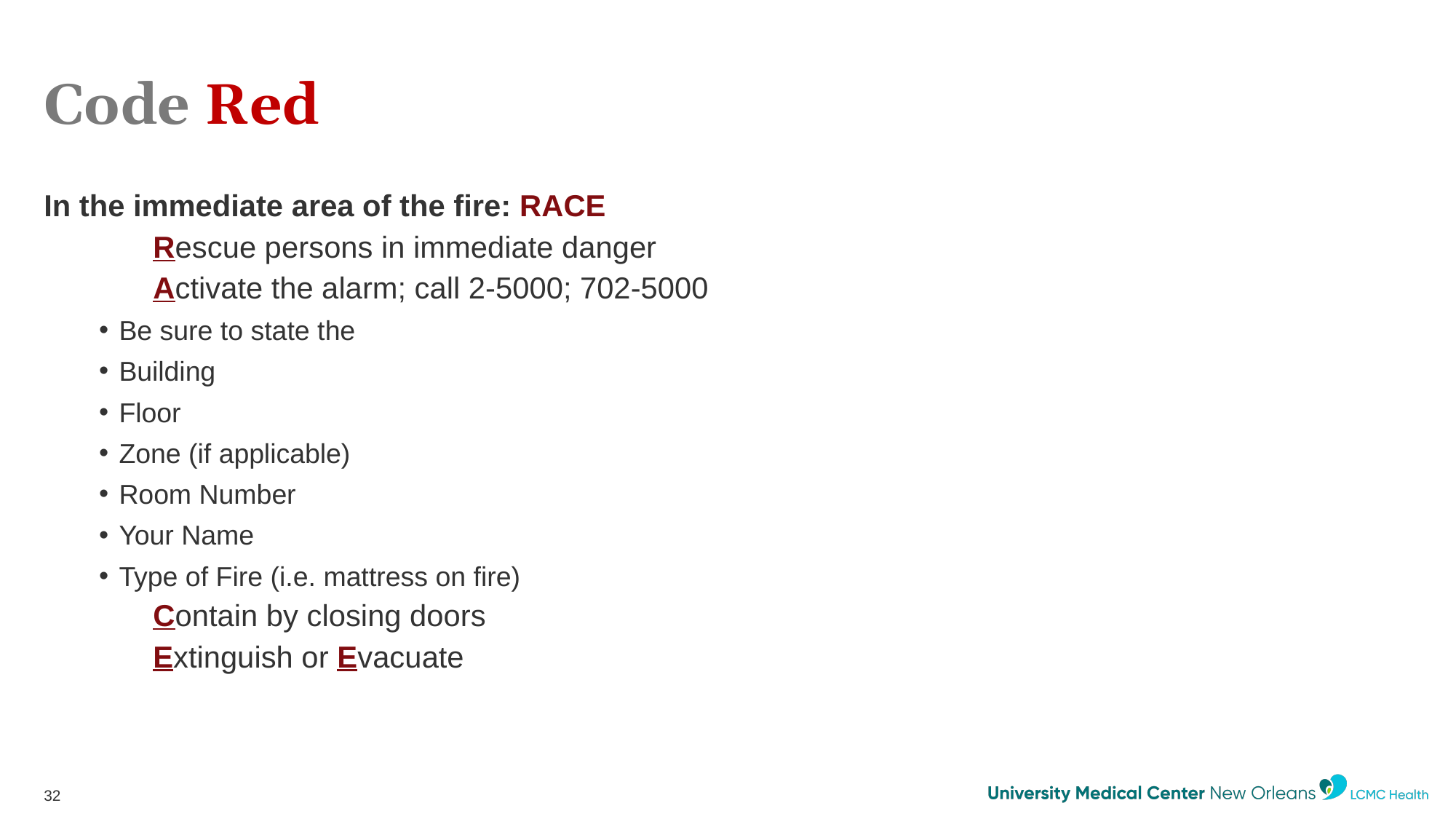

# Code Red
In the immediate area of the fire: RACE
	Rescue persons in immediate danger
	Activate the alarm; call 2-5000; 702-5000
Be sure to state the
Building
Floor
Zone (if applicable)
Room Number
Your Name
Type of Fire (i.e. mattress on fire)
	Contain by closing doors
	Extinguish or Evacuate

32